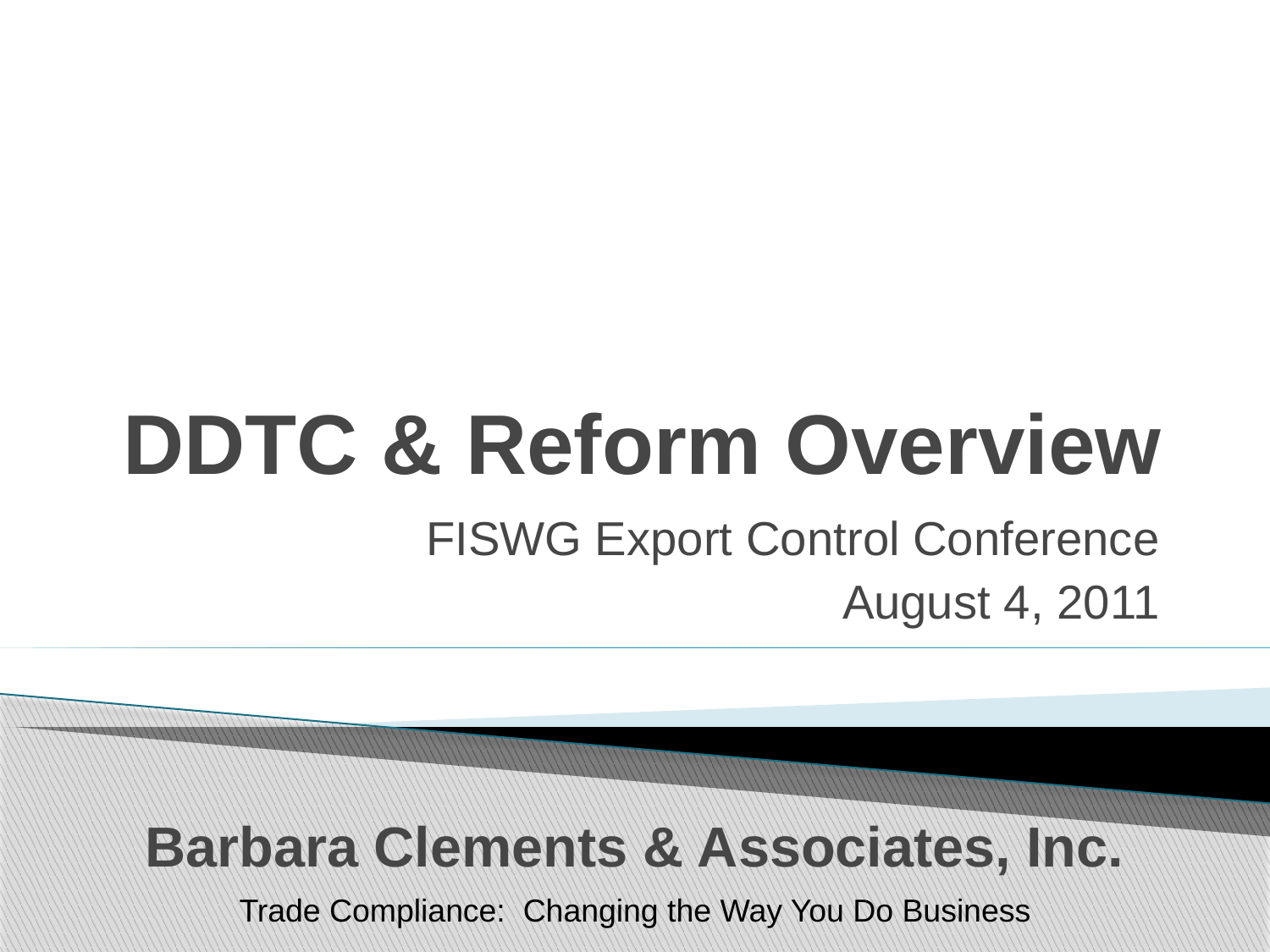

# DDTC & Reform Overview
FISWG Export Control Conference
August 4, 2011
Barbara Clements & Associates, Inc.
Trade Compliance:  Changing the Way You Do Business